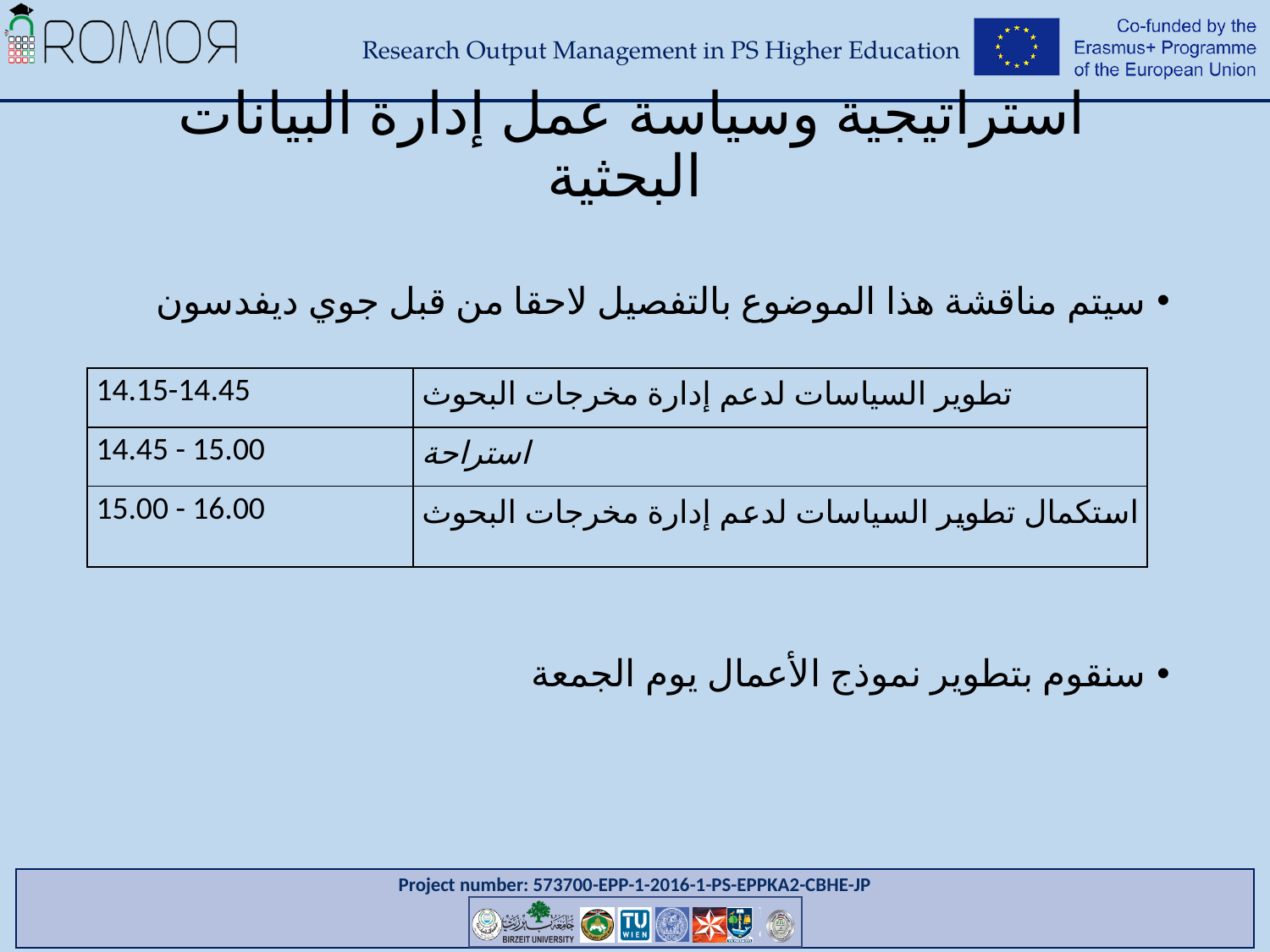

# استراتيجية وسياسة عمل إدارة البيانات البحثية
سيتم مناقشة هذا الموضوع بالتفصيل لاحقا من قبل جوي ديفدسون

سنقوم بتطوير نموذج الأعمال يوم الجمعة
| 14.15-14.45 | تطوير السياسات لدعم إدارة مخرجات البحوث |
| --- | --- |
| 14.45 - 15.00 | استراحة |
| 15.00 - 16.00 | استكمال تطوير السياسات لدعم إدارة مخرجات البحوث |